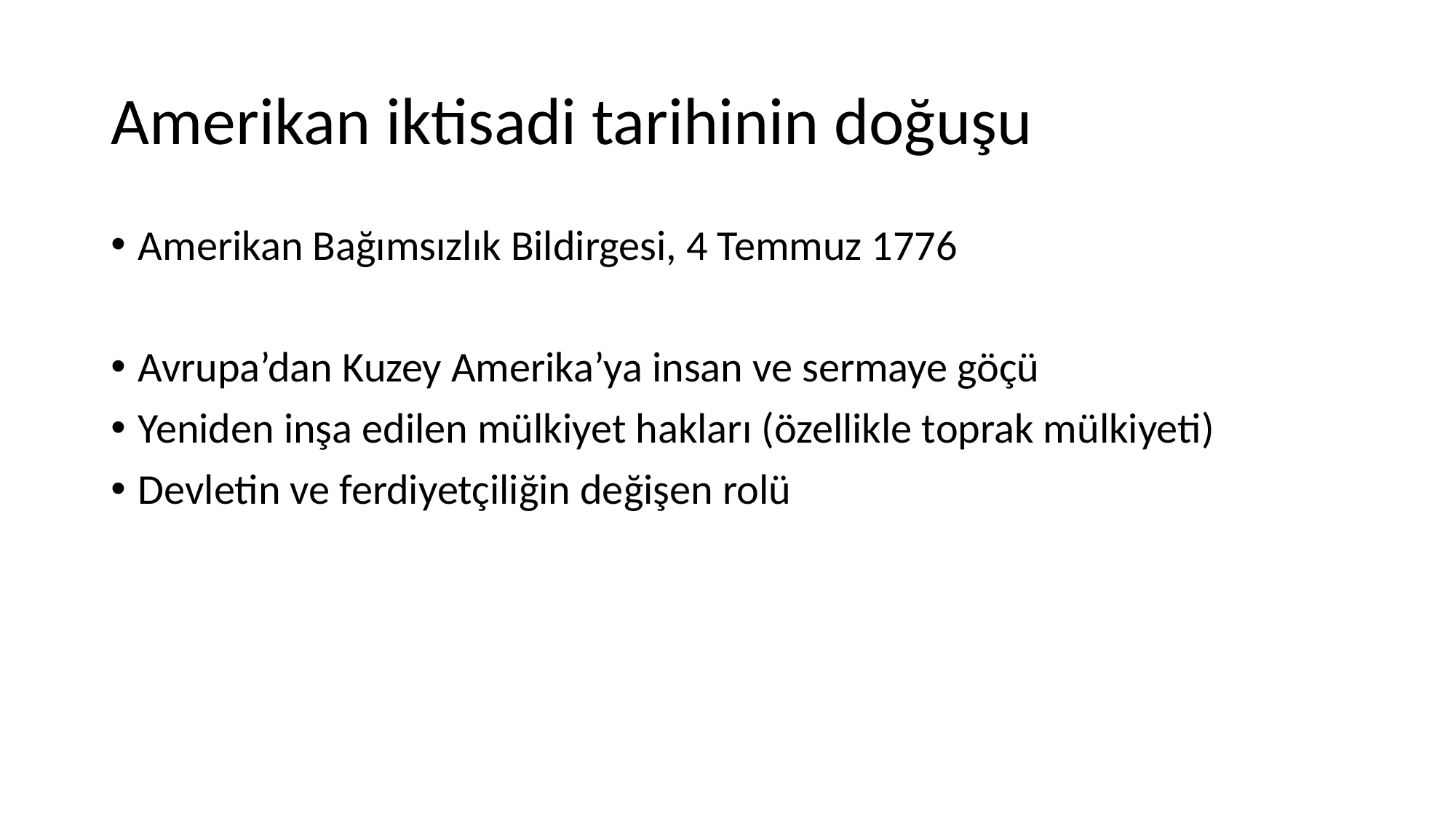

# Amerikan iktisadi tarihinin doğuşu
Amerikan Bağımsızlık Bildirgesi, 4 Temmuz 1776

Avrupa’dan Kuzey Amerika’ya insan ve sermaye göçü
Yeniden inşa edilen mülkiyet hakları (özellikle toprak mülkiyeti)
Devletin ve ferdiyetçiliğin değişen rolü